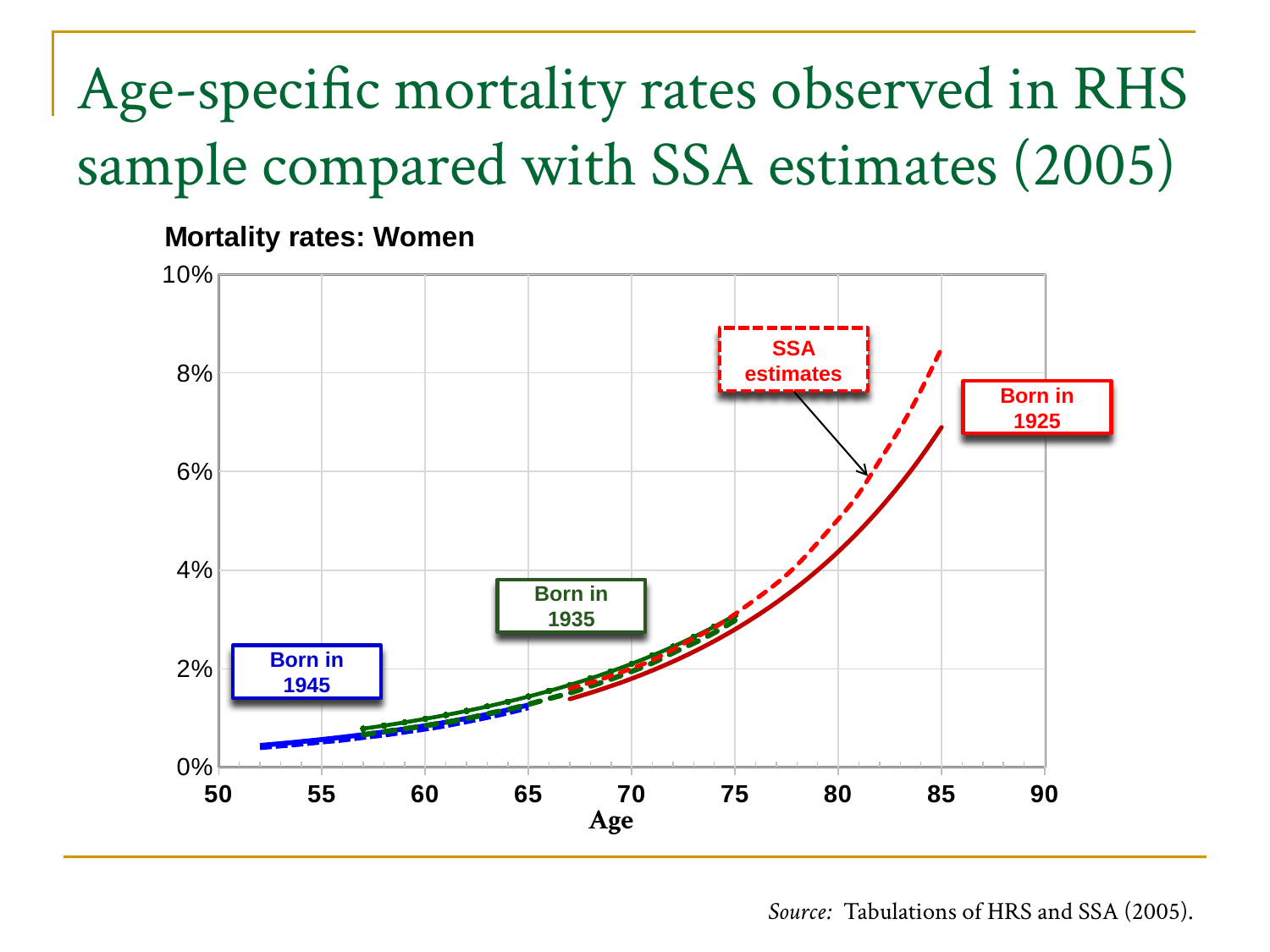

# Age-specific mortality rates observed in RHS sample compared with SSA estimates (2005)

### Chart: Mortality rates: Women

| Category |  |  |  |  |  |  |
|---|---|---|---|---|---|---|
SSA estimates
Born in 1925
Born in 1935
Born in 1945
Source:  Tabulations of HRS and SSA (2005).